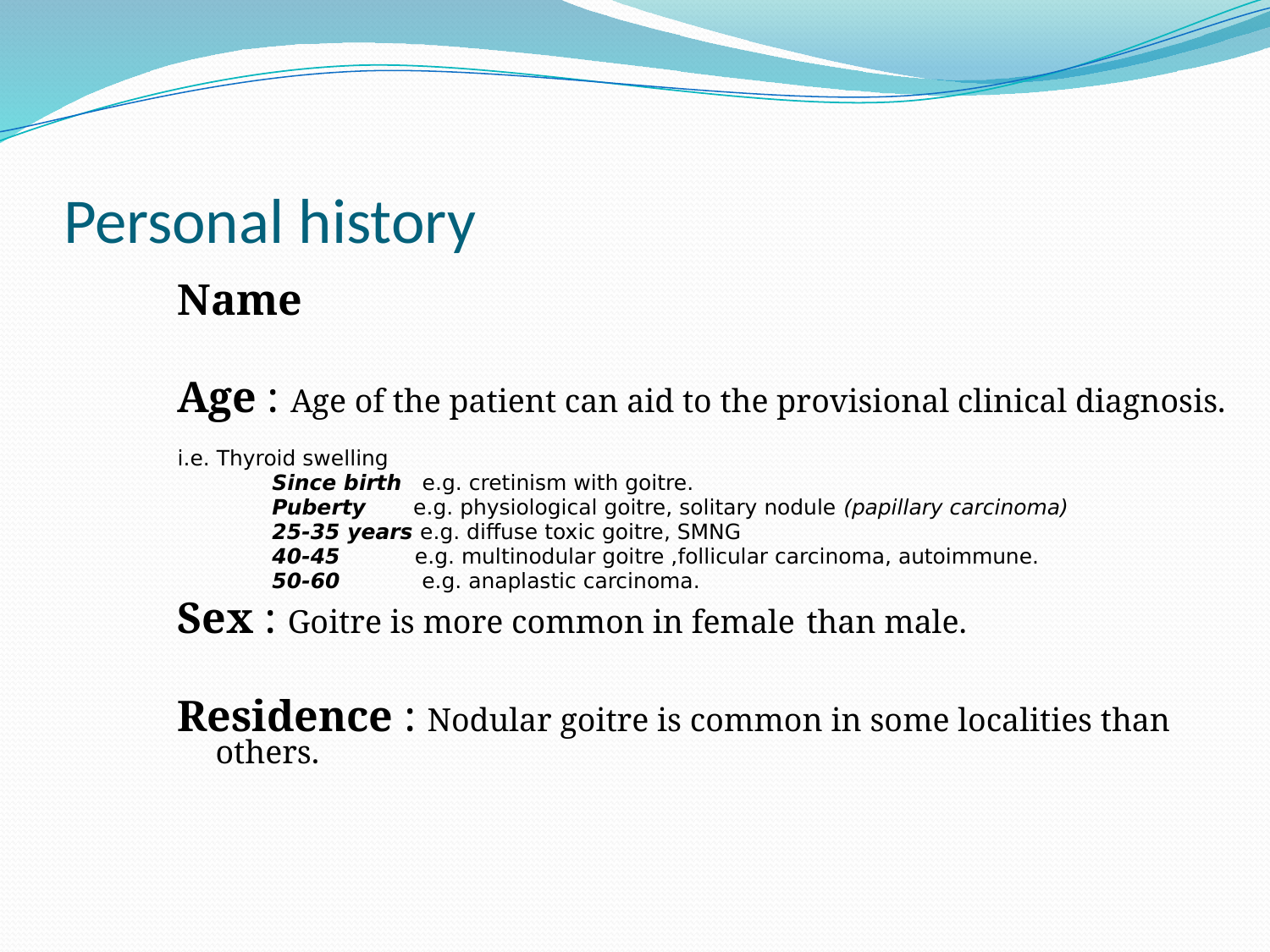

# Personal history
Name

Age : Age of the patient can aid to the provisional clinical diagnosis.

i.e. Thyroid swelling
              Since birth   e.g. cretinism with goitre.
              Puberty       e.g. physiological goitre, solitary nodule (papillary carcinoma)
              25-35 years e.g. diffuse toxic goitre, SMNG
              40-45           e.g. multinodular goitre ,follicular carcinoma, autoimmune.
              50-60           e.g. anaplastic carcinoma.
Sex : Goitre is more common in female than male.

Residence : Nodular goitre is common in some localities than others.